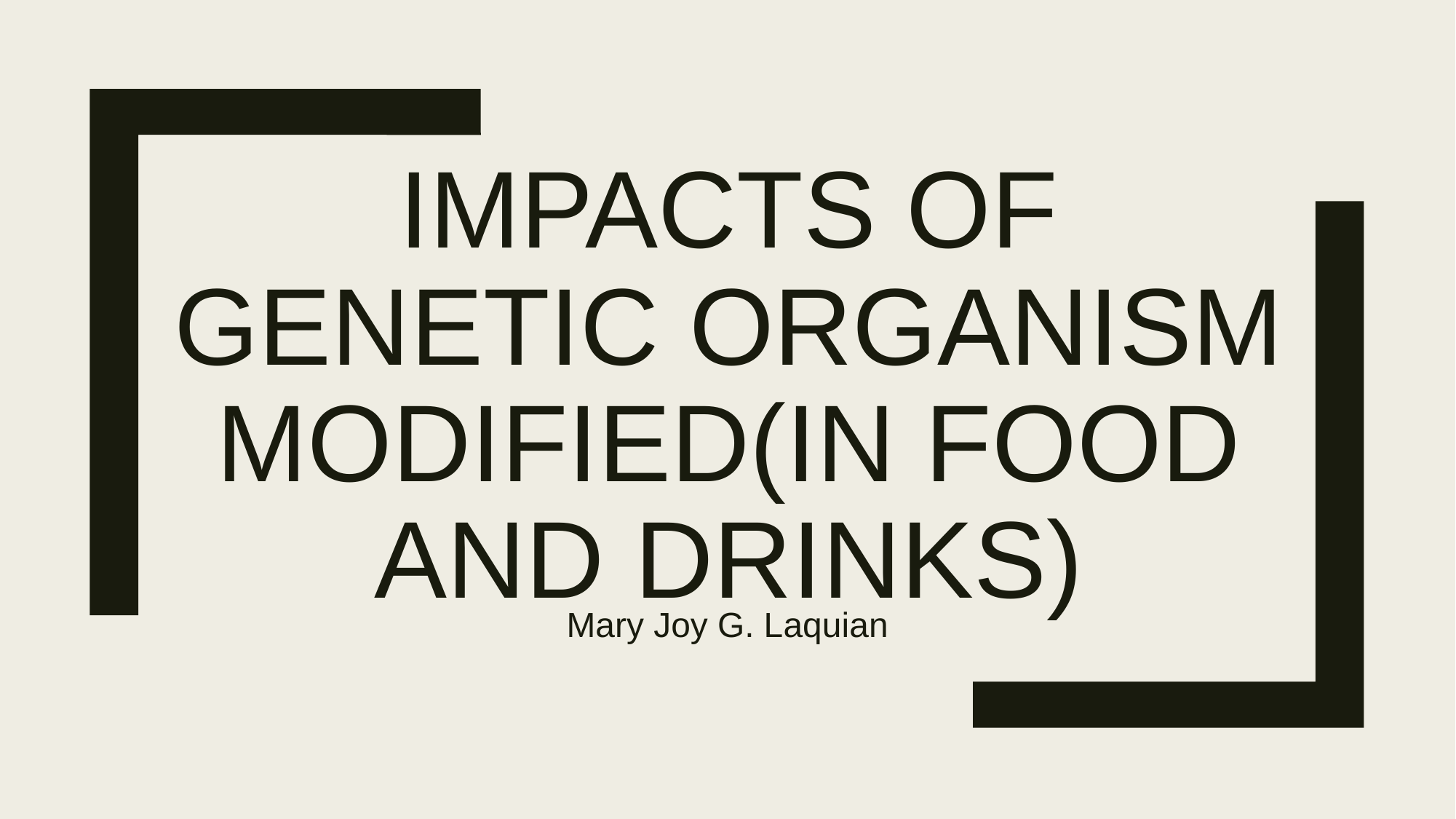

# Impacts of Genetic Organism Modified(in food and drinks)
Mary Joy G. Laquian